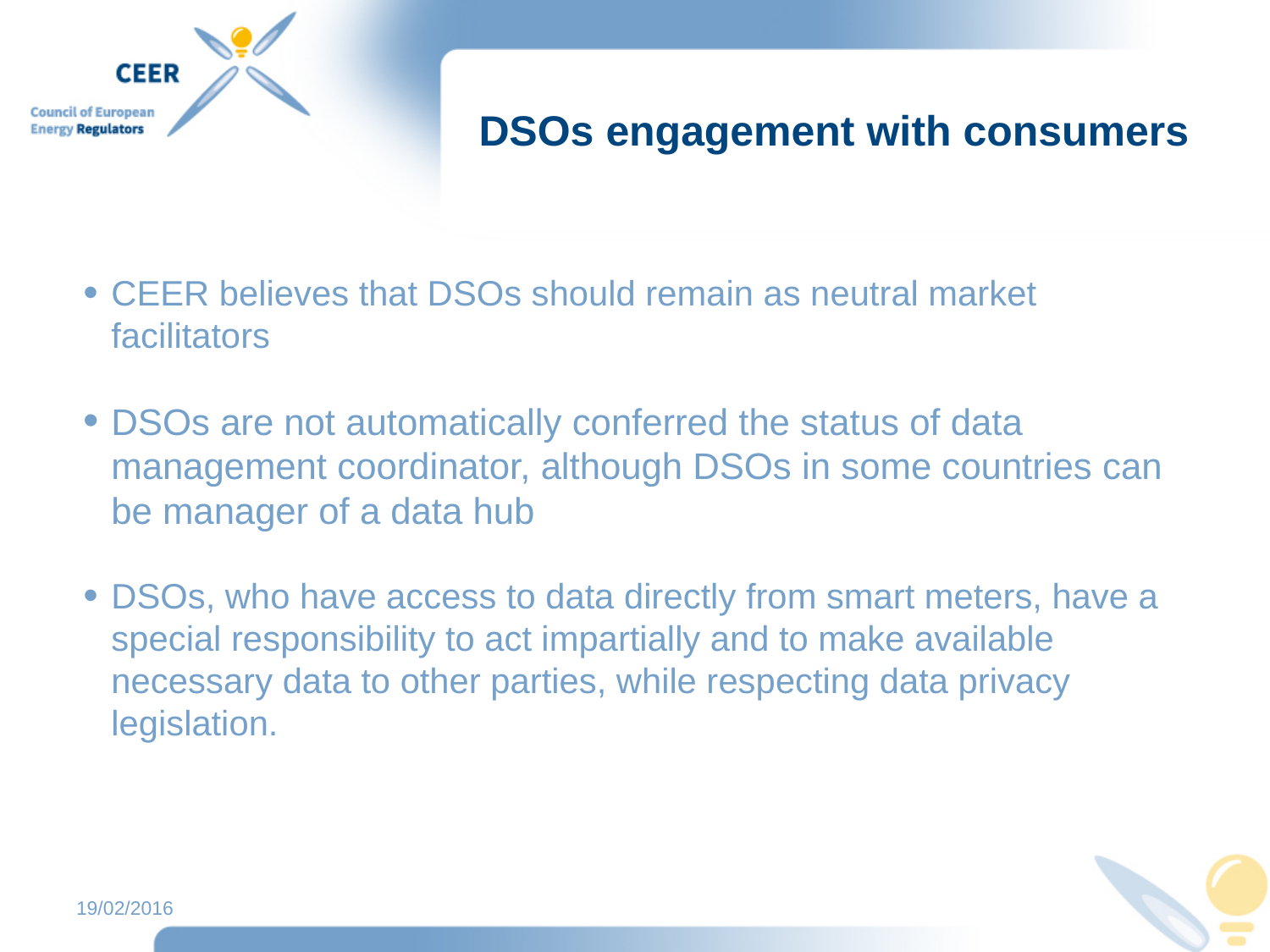

# DSOs engagement with consumers

CEER believes that DSOs should remain as neutral market facilitators

DSOs are not automatically conferred the status of data management coordinator, although DSOs in some countries can be manager of a data hub

DSOs, who have access to data directly from smart meters, have a special responsibility to act impartially and to make available necessary data to other parties, while respecting data privacy legislation.

19/02/2016